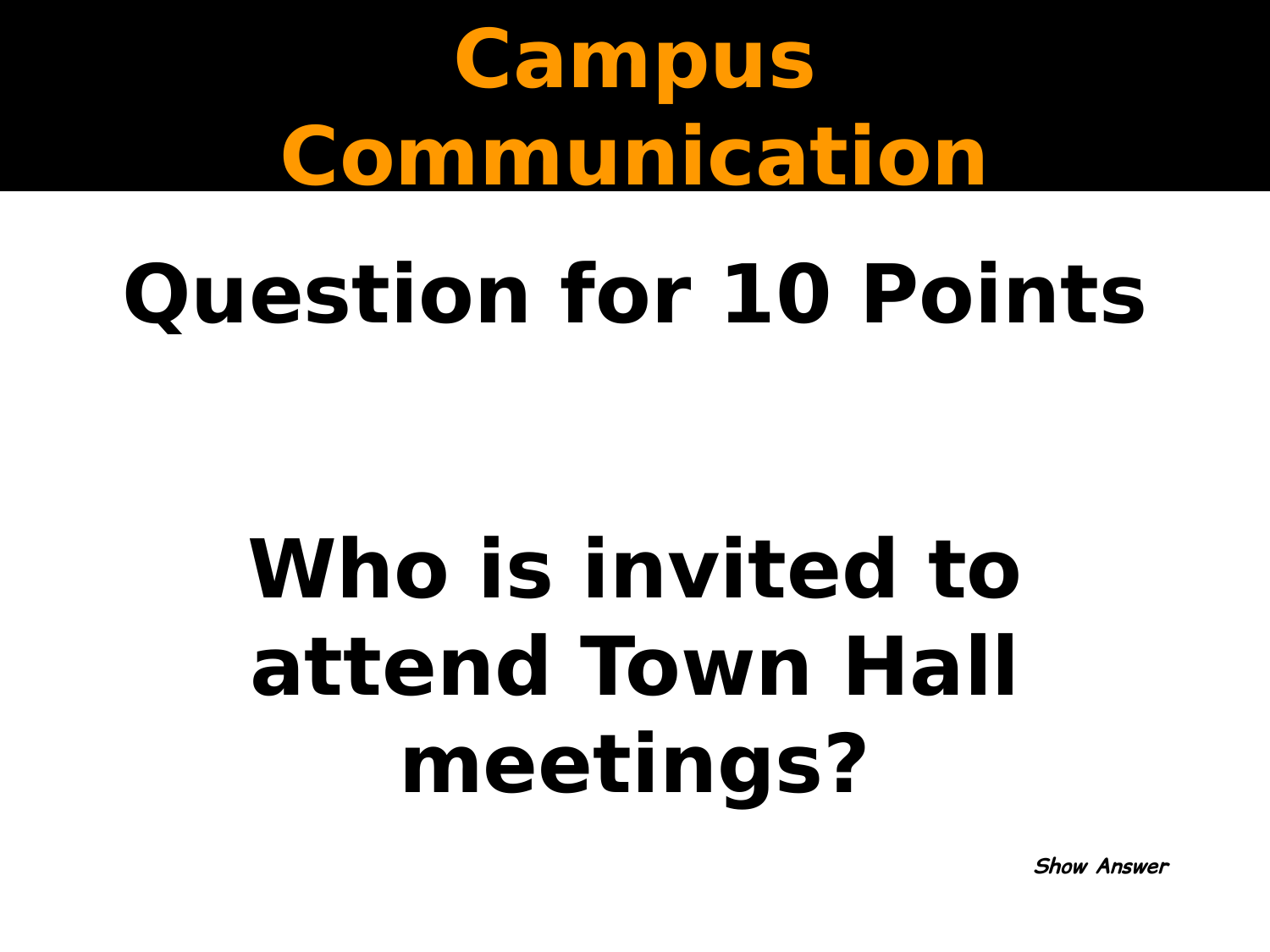

Campus Communication
Question for 10 Points

Who is invited to attend Town Hall meetings?

Show Answer